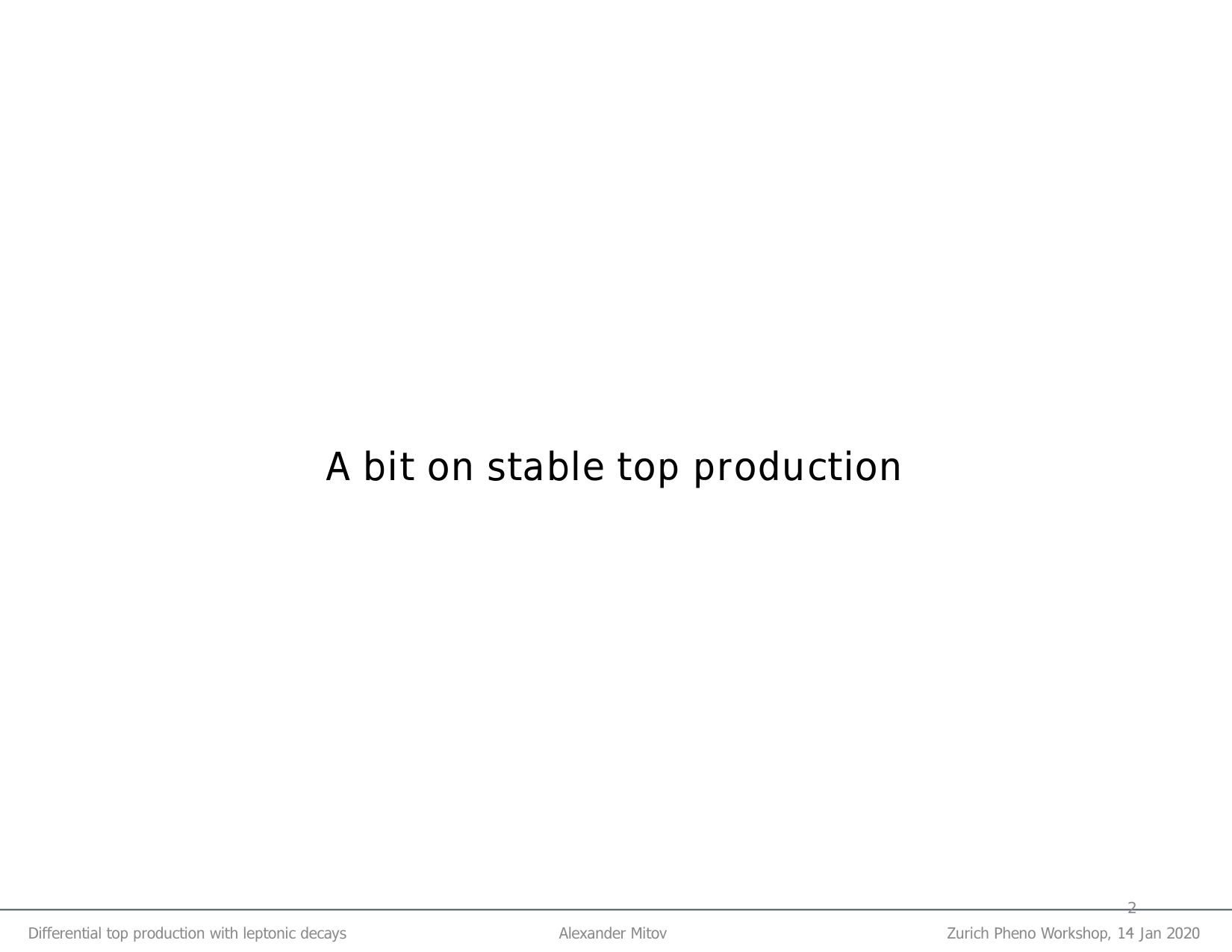

A bit on stable top production
2
Differential top production with leptonic decays                                            Alexander Mitov                                                          Zurich Pheno Workshop, 14 Jan 2020